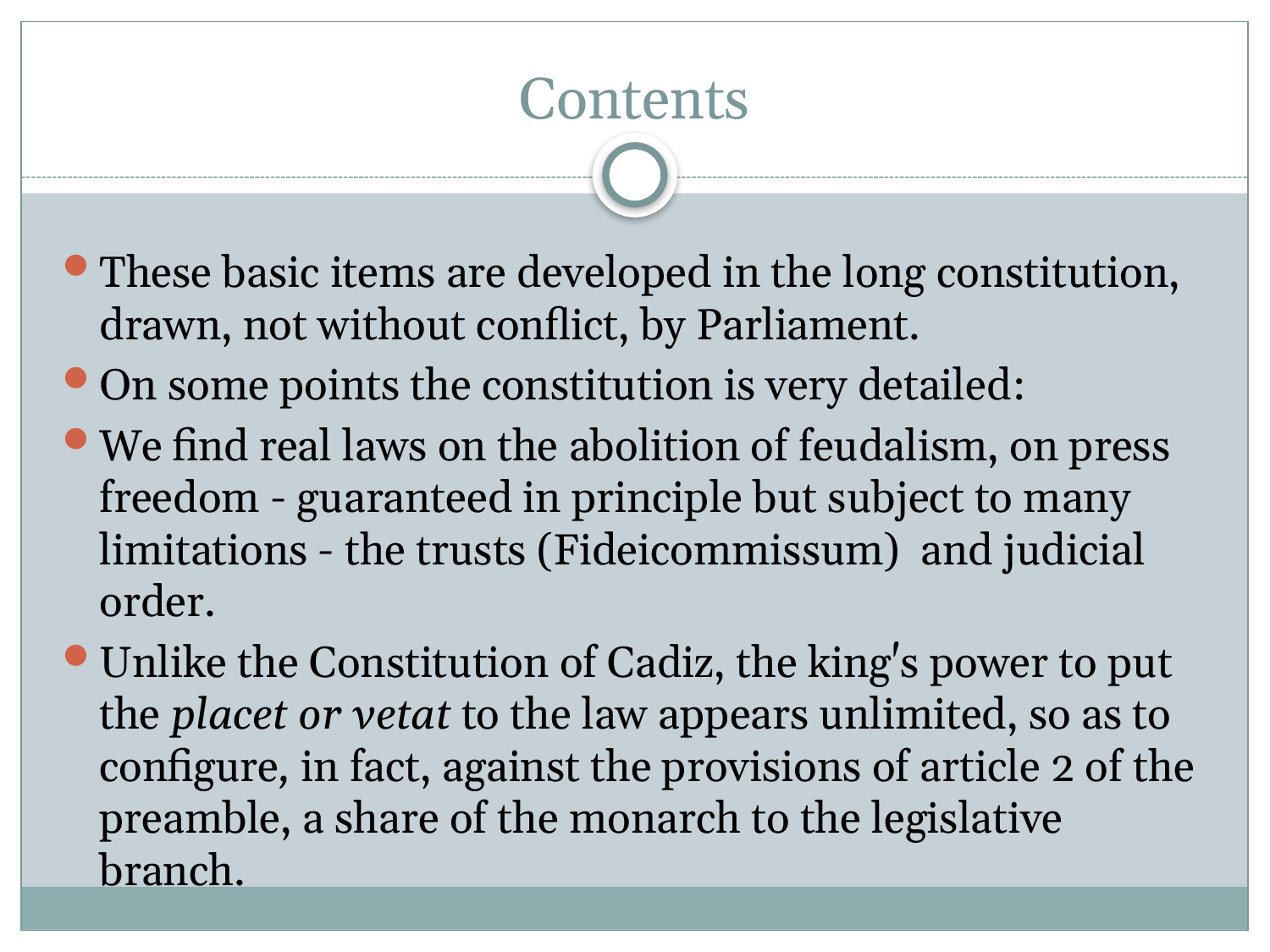

# Contents
These basic items are developed in the long constitution, drawn, not without conflict, by Parliament.
On some points the constitution is very detailed:
We find real laws on the abolition of feudalism, on press freedom - guaranteed in principle but subject to many limitations - the trusts (Fideicommissum)  and judicial order.
Unlike the Constitution of Cadiz, the king's power to put the placet or vetat to the law appears unlimited, so as to configure, in fact, against the provisions of article 2 of the preamble, a share of the monarch to the legislative branch.